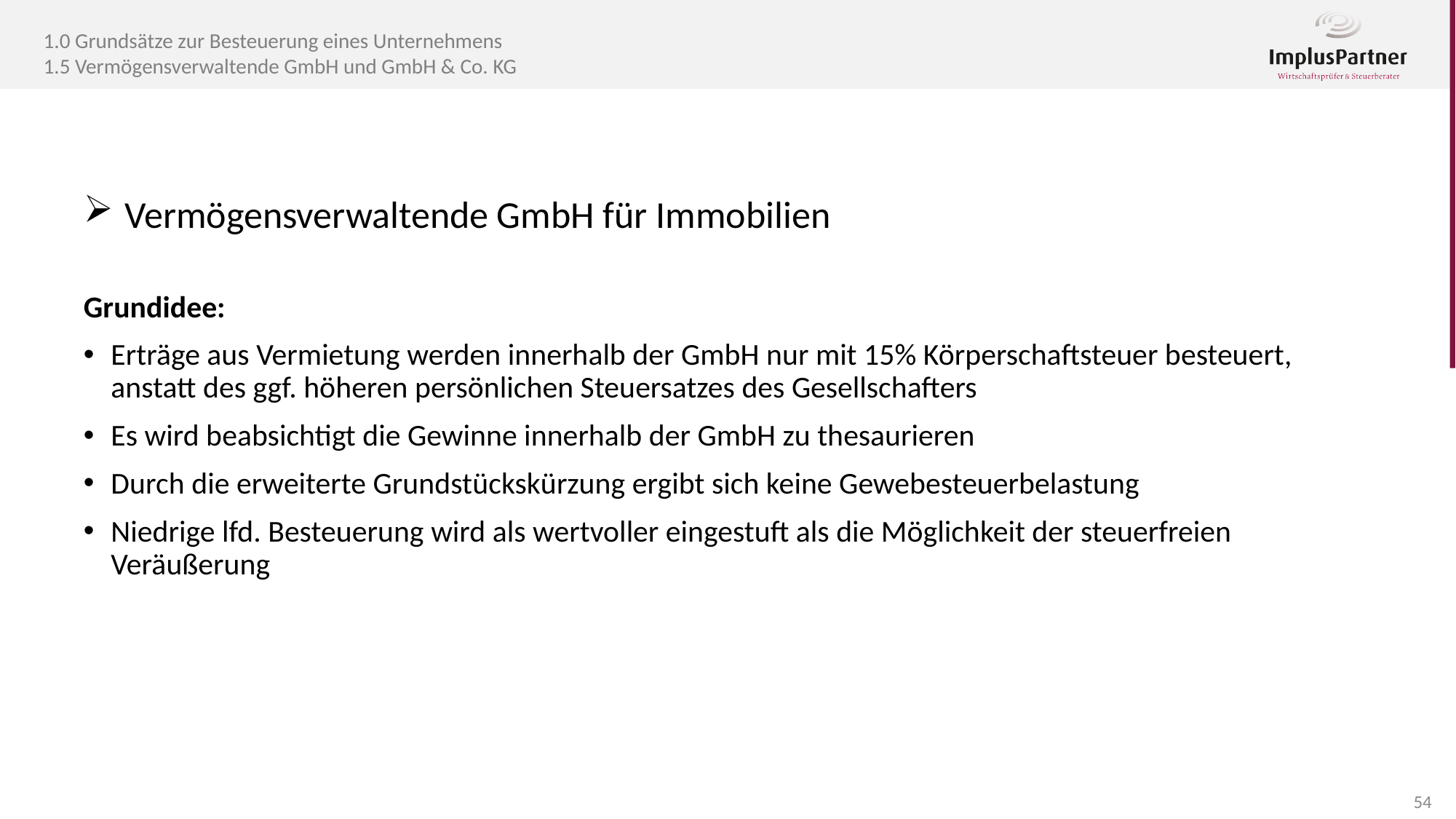

1.0 Grundsätze zur Besteuerung eines Unternehmens
1.5 Vermögensverwaltende GmbH und GmbH & Co. KG
Vermögensverwaltende GmbH für Immobilien
Grundidee:
Erträge aus Vermietung werden innerhalb der GmbH nur mit 15% Körperschaftsteuer besteuert, anstatt des ggf. höheren persönlichen Steuersatzes des Gesellschafters
Es wird beabsichtigt die Gewinne innerhalb der GmbH zu thesaurieren
Durch die erweiterte Grundstückskürzung ergibt sich keine Gewebesteuerbelastung
Niedrige lfd. Besteuerung wird als wertvoller eingestuft als die Möglichkeit der steuerfreien Veräußerung

54